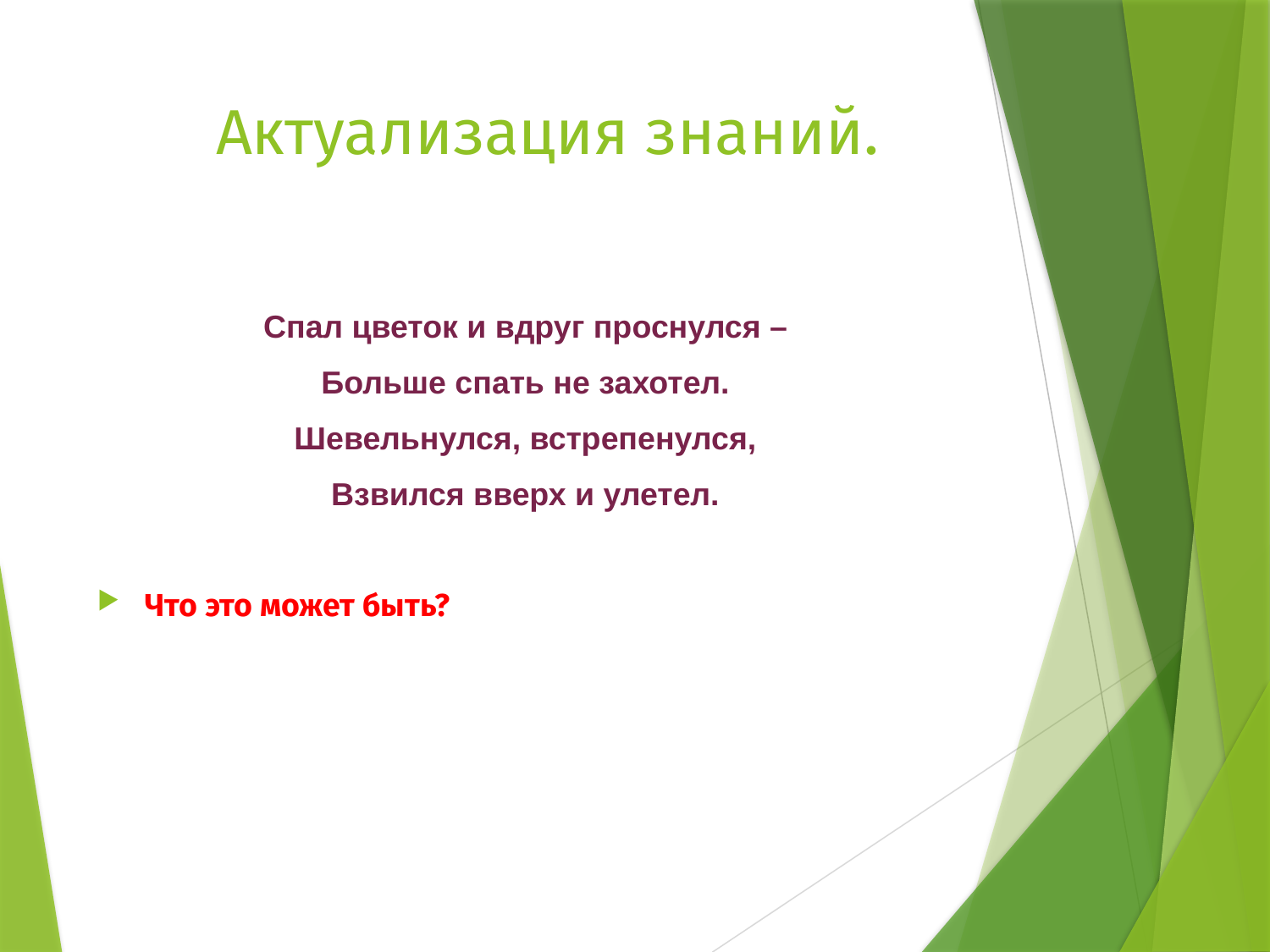

# Актуализация знаний.
Спал цветок и вдруг проснулся –
Больше спать не захотел.
Шевельнулся, встрепенулся,
Взвился вверх и улетел.

Что это может быть?